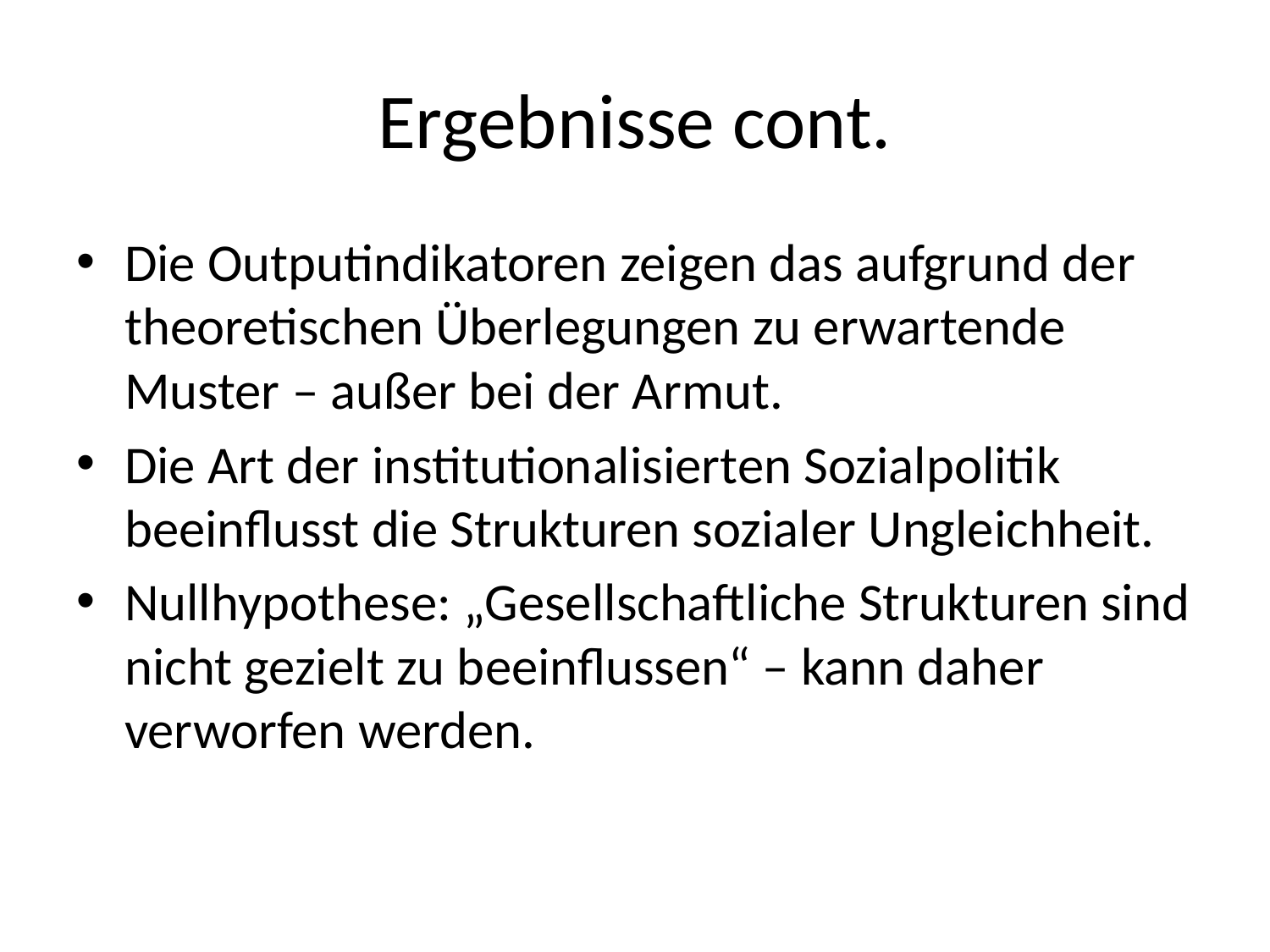

# Ergebnisse cont.
Die Outputindikatoren zeigen das aufgrund der theoretischen Überlegungen zu erwartende Muster – außer bei der Armut.
Die Art der institutionalisierten Sozialpolitik beeinflusst die Strukturen sozialer Ungleichheit.
Nullhypothese: „Gesellschaftliche Strukturen sind nicht gezielt zu beeinflussen“ – kann daher verworfen werden.